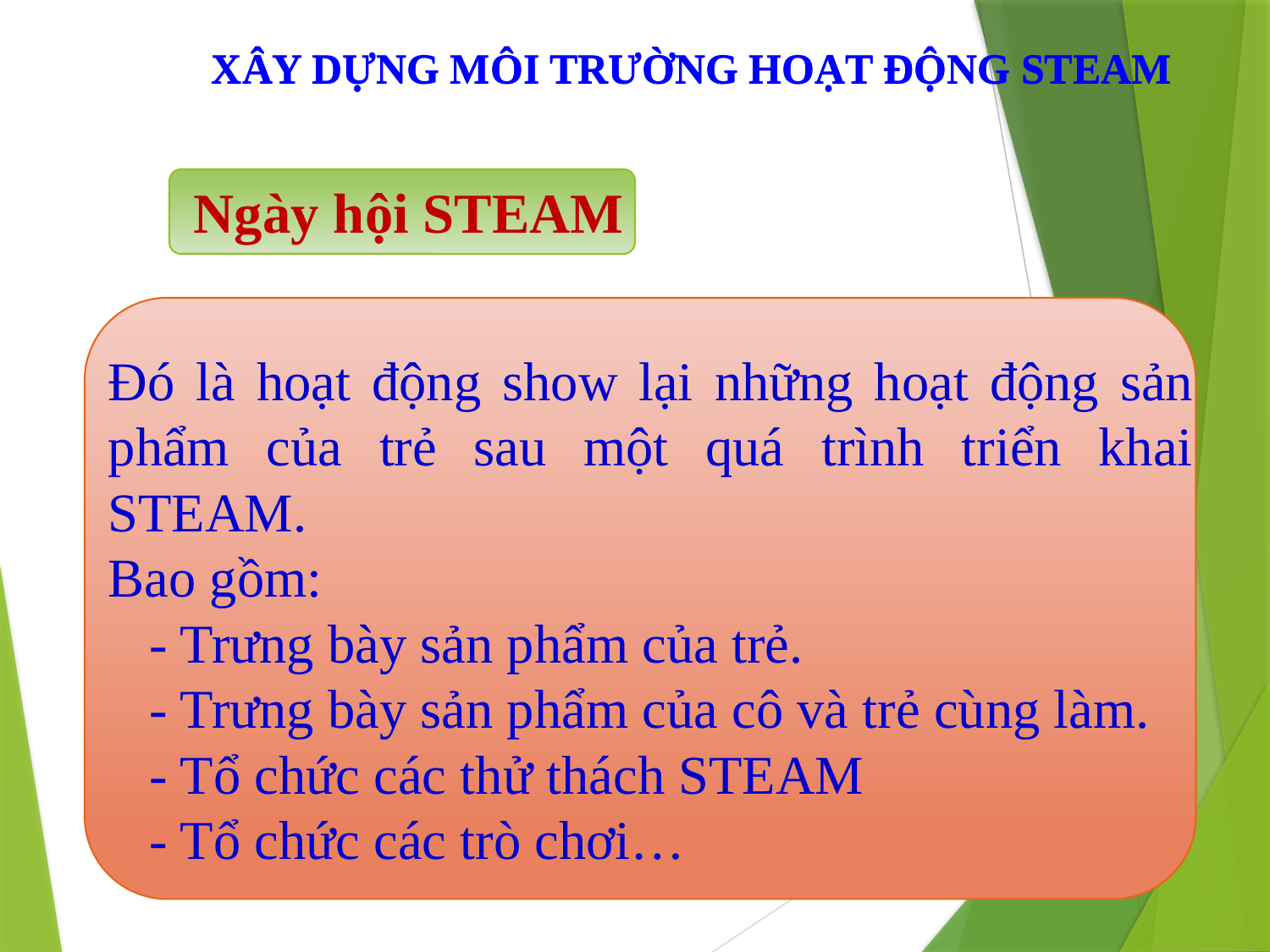

XÂY DỰNG MÔI TRƯỜNG HOẠT ĐỘNG STEAM
XÂY DỰNG MÔI TRƯỜNG HOẠT ĐỘNG STEAM
Ngày hội STEAM

3.1
Đó là hoạt động show lại những hoạt động sản phẩm của trẻ sau một quá trình triển khai STEAM.
Bao gồm:
   - Trưng bày sản phẩm của trẻ.
   - Trưng bày sản phẩm của cô và trẻ cùng làm.
   - Tổ chức các thử thách STEAM
   - Tổ chức các trò chơi…